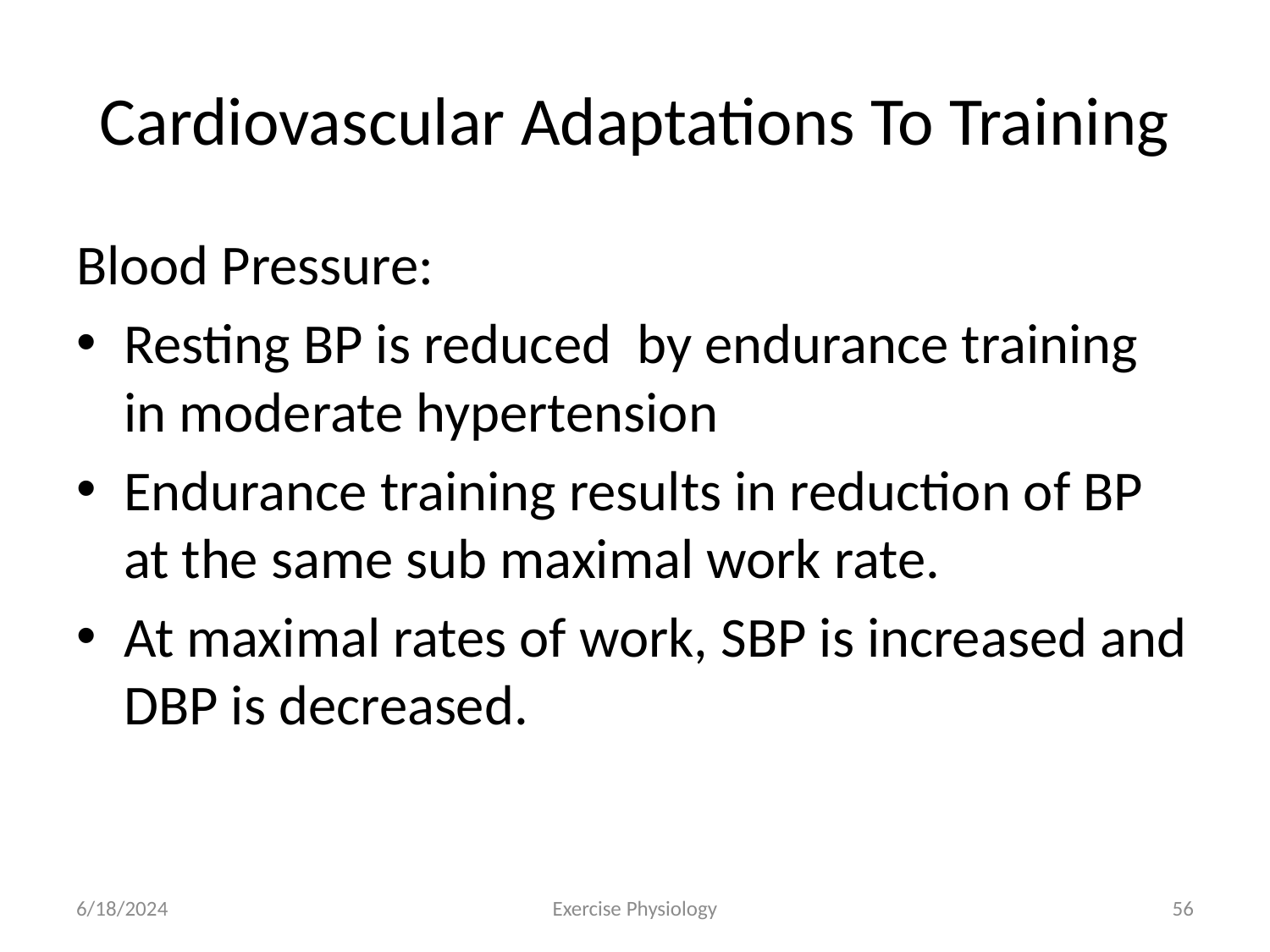

# Cardiovascular Adaptations To Training
Blood Pressure:
Resting BP is reduced  by endurance training in moderate hypertension
Endurance training results in reduction of BP at the same sub maximal work rate.
At maximal rates of work, SBP is increased and DBP is decreased.
6/18/2024
Exercise Physiology
56